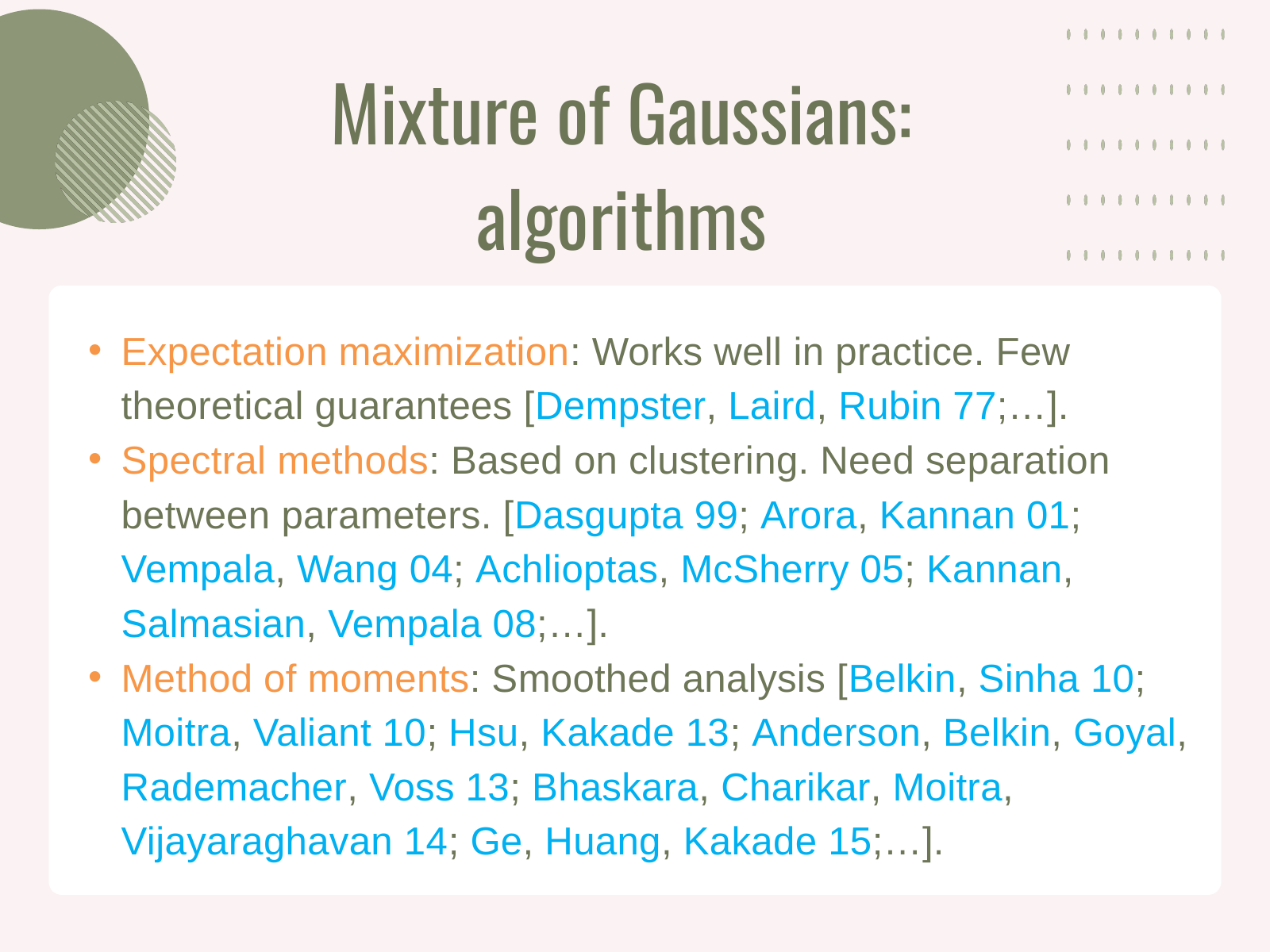

Mixture of Gaussians: algorithms

Expectation maximization: Works well in practice. Few theoretical guarantees [Dempster, Laird, Rubin 77;…].
Spectral methods: Based on clustering. Need separation between parameters. [Dasgupta 99; Arora, Kannan 01; Vempala, Wang 04; Achlioptas, McSherry 05; Kannan, Salmasian, Vempala 08;…].
Method of moments: Smoothed analysis [Belkin, Sinha 10; Moitra, Valiant 10; Hsu, Kakade 13; Anderson, Belkin, Goyal, Rademacher, Voss 13; Bhaskara, Charikar, Moitra, Vijayaraghavan 14; Ge, Huang, Kakade 15;…].